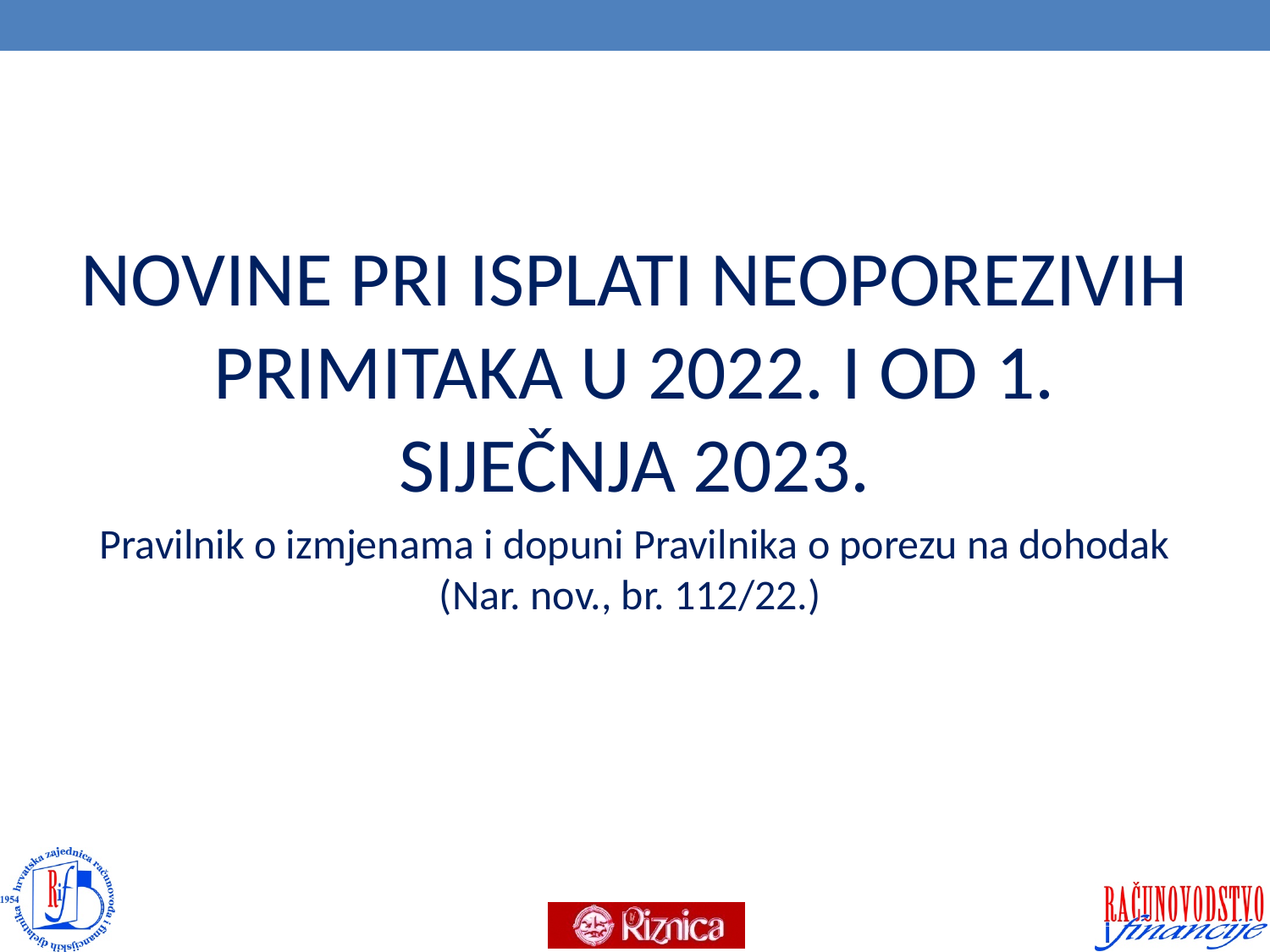

#
NOVINE PRI ISPLATI NEOPOREZIVIH PRIMITAKA U 2022. I OD 1. SIJEČNJA 2023.
Pravilnik o izmjenama i dopuni Pravilnika o porezu na dohodak (Nar. nov., br. 112/22.)